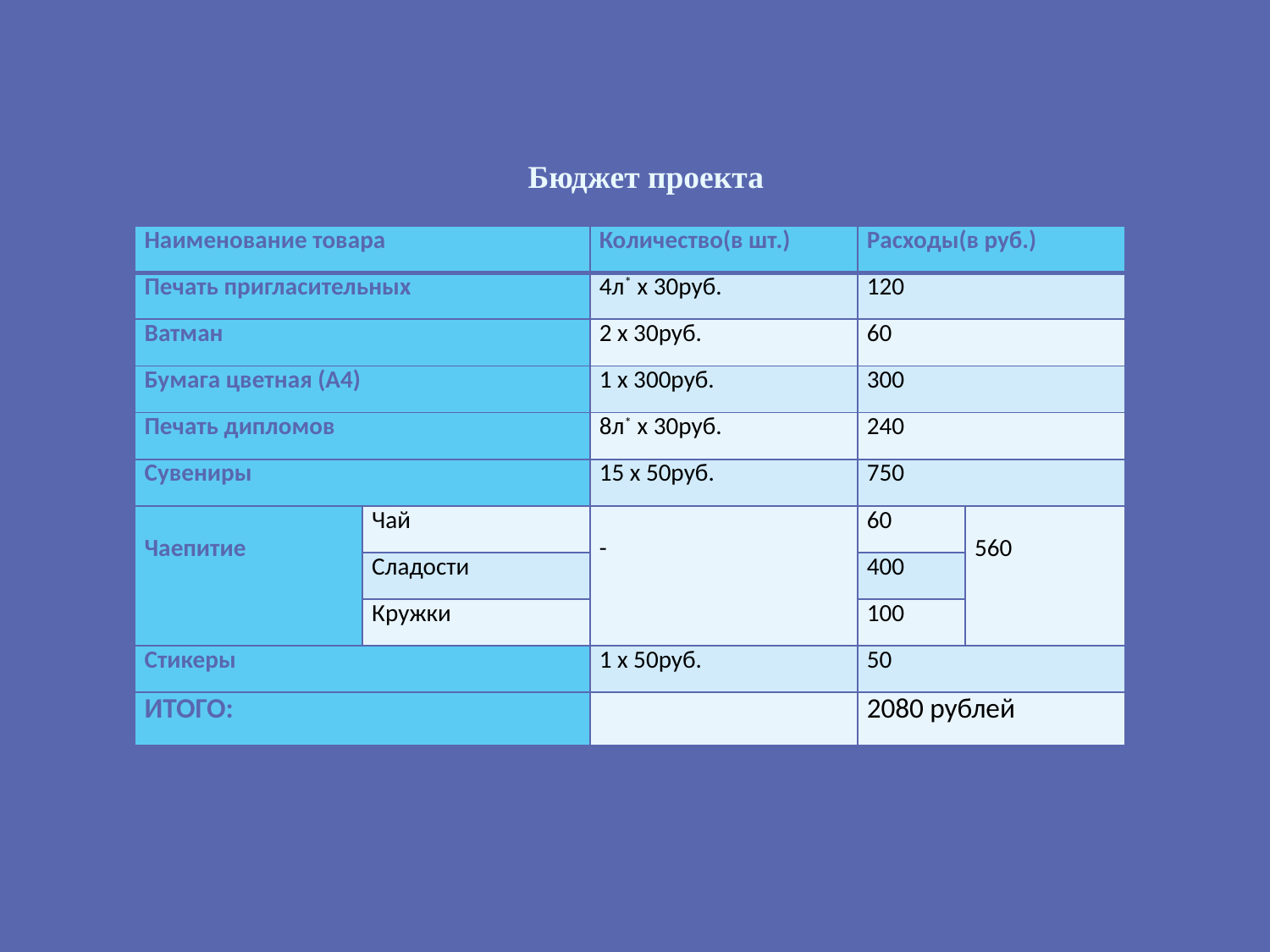

# Бюджет проекта
| Наименование товара |  | Количество(в шт.) | Расходы(в руб.) |  |
| --- | --- | --- | --- | --- |
| Печать пригласительных |  | 4л\* х 30руб. | 120 |  |
| Ватман |  | 2 х 30руб. | 60 |  |
| Бумага цветная (А4) |  | 1 х 300руб. | 300 |  |
| Печать дипломов |  | 8л\* х 30руб. | 240 |  |
| Сувениры |  | 15 х 50руб. | 750 |  |
| Чаепитие | Чай | - | 60 | 560 |
|  | Сладости |  | 400 |  |
|  | Кружки |  | 100 |  |
| Стикеры |  | 1 х 50руб. | 50 |  |
| ИТОГО: |  |  | 2080 рублей |  |